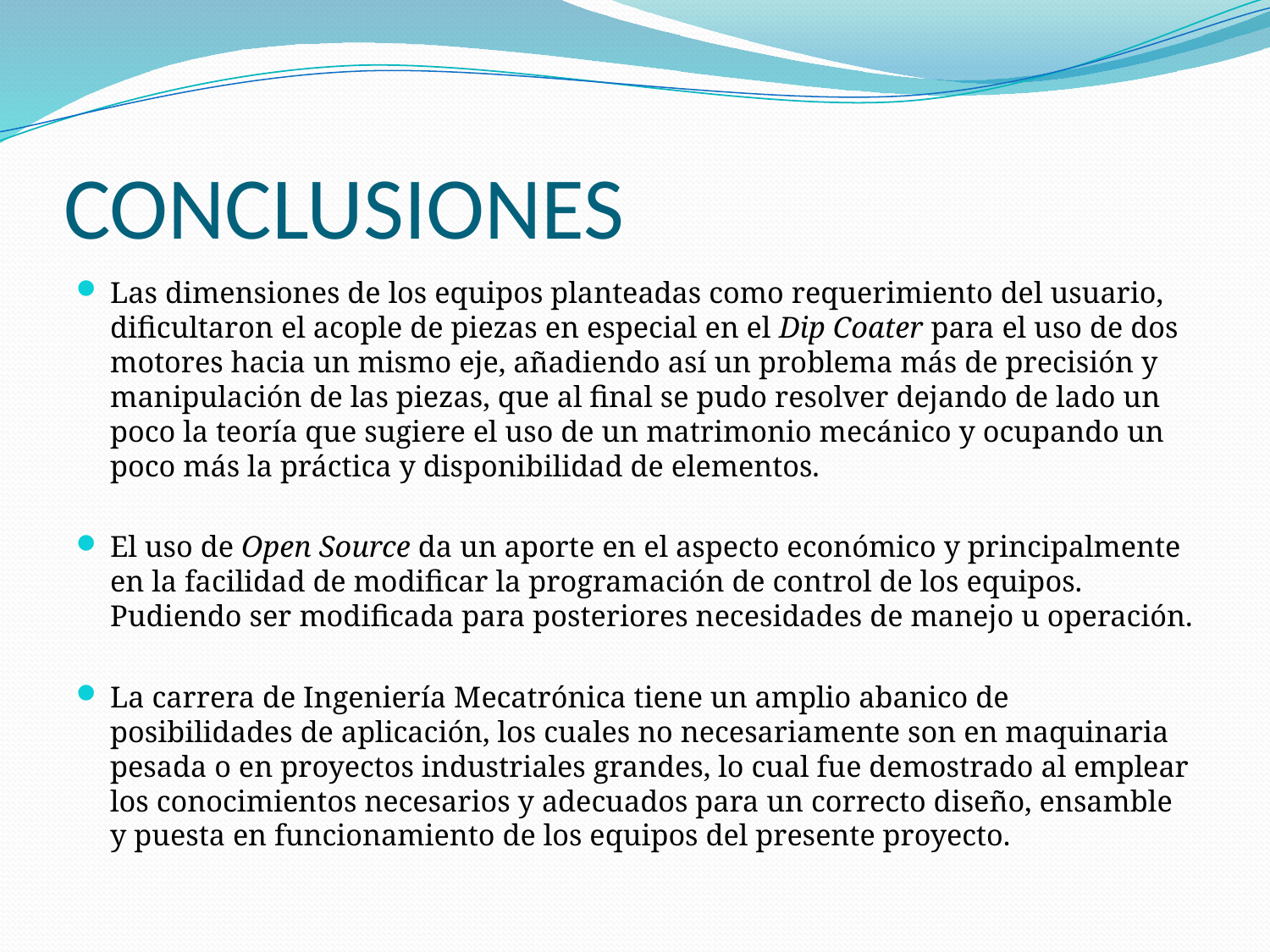

# CONCLUSIONES
Las dimensiones de los equipos planteadas como requerimiento del usuario, dificultaron el acople de piezas en especial en el Dip Coater para el uso de dos motores hacia un mismo eje, añadiendo así un problema más de precisión y  manipulación de las piezas, que al final se pudo resolver dejando de lado un poco la teoría que sugiere el uso de un matrimonio mecánico y ocupando un poco más la práctica y disponibilidad de elementos.

El uso de Open Source da un aporte en el aspecto económico y principalmente en la facilidad de modificar la programación de control de los equipos. Pudiendo ser modificada para posteriores necesidades de manejo u operación.

La carrera de Ingeniería Mecatrónica tiene un amplio abanico de posibilidades de aplicación, los cuales no necesariamente son en maquinaria pesada o en proyectos industriales grandes, lo cual fue demostrado al emplear los conocimientos necesarios y adecuados para un correcto diseño, ensamble y puesta en funcionamiento de los equipos del presente proyecto.